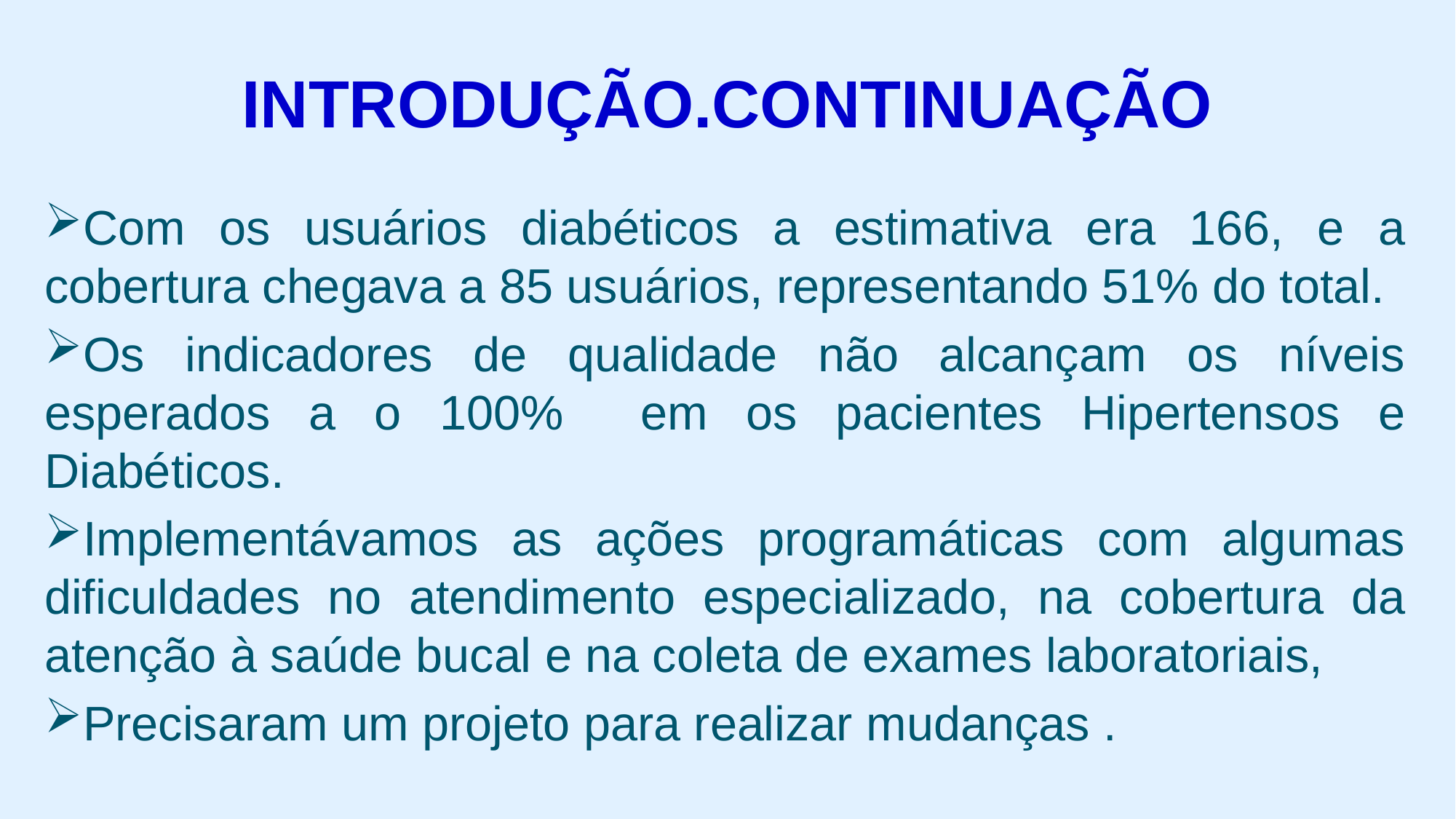

# INTRODUÇÃO.CONTINUAÇÃO
Com os usuários diabéticos a estimativa era 166, e a cobertura chegava a 85 usuários, representando 51% do total.
Os indicadores de qualidade não alcançam os níveis esperados a o 100%  em os pacientes Hipertensos e Diabéticos.
Implementávamos as ações programáticas com algumas dificuldades no atendimento especializado, na cobertura da atenção à saúde bucal e na coleta de exames laboratoriais,
Precisaram um projeto para realizar mudanças .